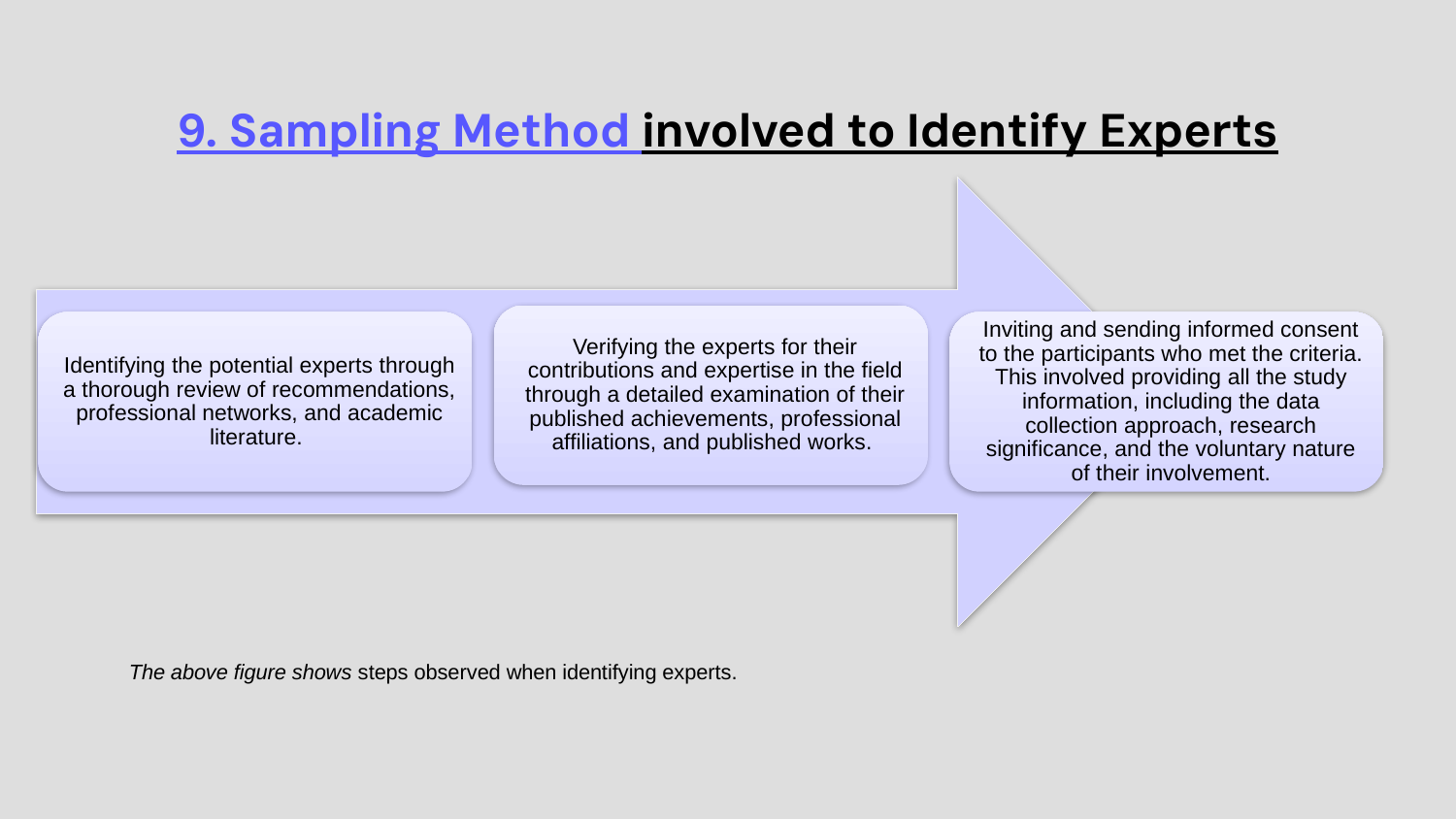

# 9. Sampling Method involved to Identify Experts
Identifying the potential experts through a thorough review of recommendations, professional networks, and academic literature.
Verifying the experts for their contributions and expertise in the field through a detailed examination of their published achievements, professional affiliations, and published works.
Inviting and sending informed consent to the participants who met the criteria. This involved providing all the study information, including the data collection approach, research significance, and the voluntary nature of their involvement.
The above figure shows steps observed when identifying experts.